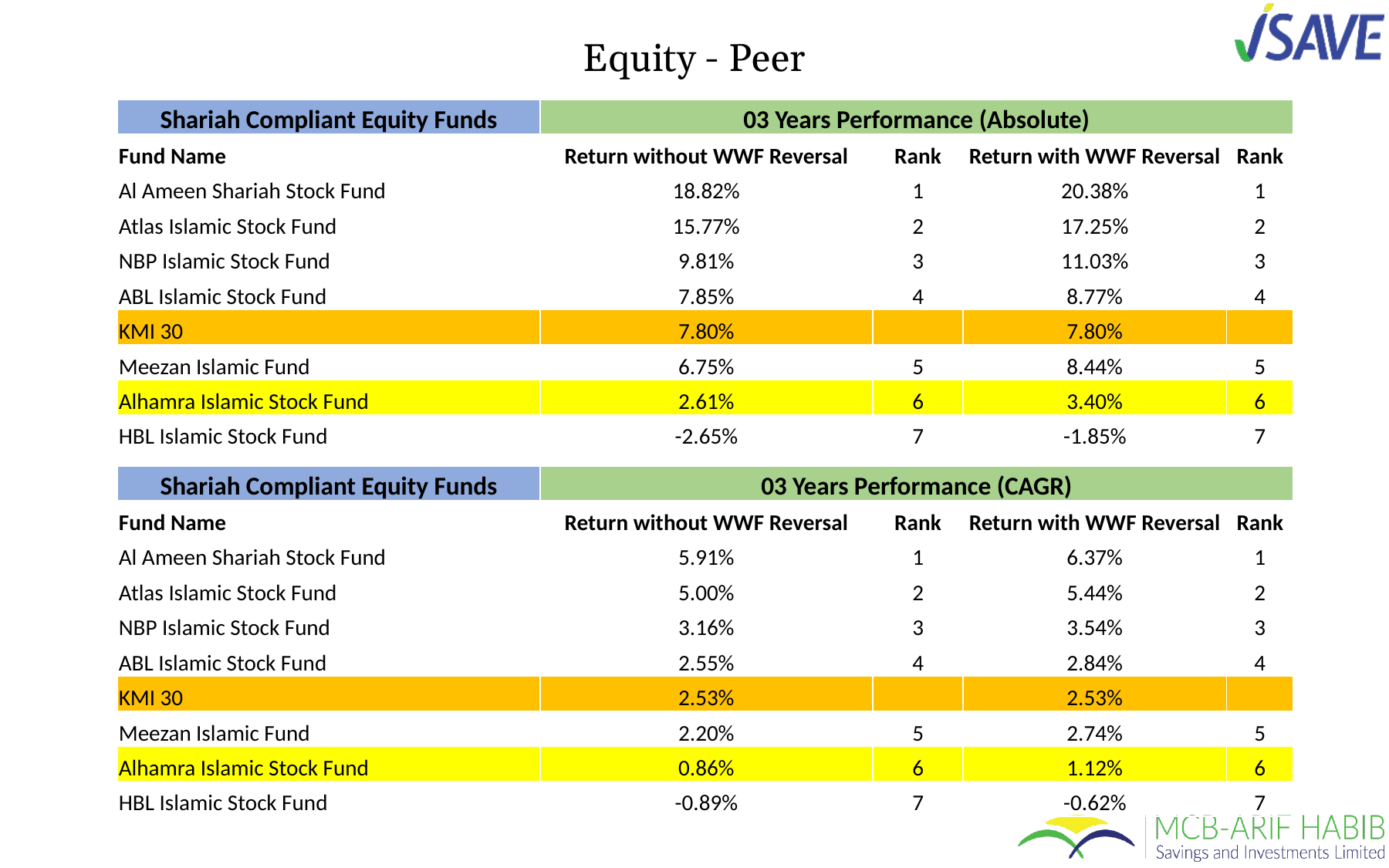

Equity - Peer
| Shariah Compliant Equity Funds | 03 Years Performance (Absolute) |  |  |  |
| --- | --- | --- | --- | --- |
| Fund Name | Return without WWF Reversal | Rank | Return with WWF Reversal | Rank |
| Al Ameen Shariah Stock Fund | 18.82% | 1 | 20.38% | 1 |
| Atlas Islamic Stock Fund | 15.77% | 2 | 17.25% | 2 |
| NBP Islamic Stock Fund | 9.81% | 3 | 11.03% | 3 |
| ABL Islamic Stock Fund | 7.85% | 4 | 8.77% | 4 |
| KMI 30 | 7.80% |  | 7.80% |  |
| Meezan Islamic Fund | 6.75% | 5 | 8.44% | 5 |
| Alhamra Islamic Stock Fund | 2.61% | 6 | 3.40% | 6 |
| HBL Islamic Stock Fund | -2.65% | 7 | -1.85% | 7 |
| Shariah Compliant Equity Funds | 03 Years Performance (CAGR) |  |  |  |
| --- | --- | --- | --- | --- |
| Fund Name | Return without WWF Reversal | Rank | Return with WWF Reversal | Rank |
| Al Ameen Shariah Stock Fund | 5.91% | 1 | 6.37% | 1 |
| Atlas Islamic Stock Fund | 5.00% | 2 | 5.44% | 2 |
| NBP Islamic Stock Fund | 3.16% | 3 | 3.54% | 3 |
| ABL Islamic Stock Fund | 2.55% | 4 | 2.84% | 4 |
| KMI 30 | 2.53% |  | 2.53% |  |
| Meezan Islamic Fund | 2.20% | 5 | 2.74% | 5 |
| Alhamra Islamic Stock Fund | 0.86% | 6 | 1.12% | 6 |
| HBL Islamic Stock Fund | -0.89% | 7 | -0.62% | 7 |